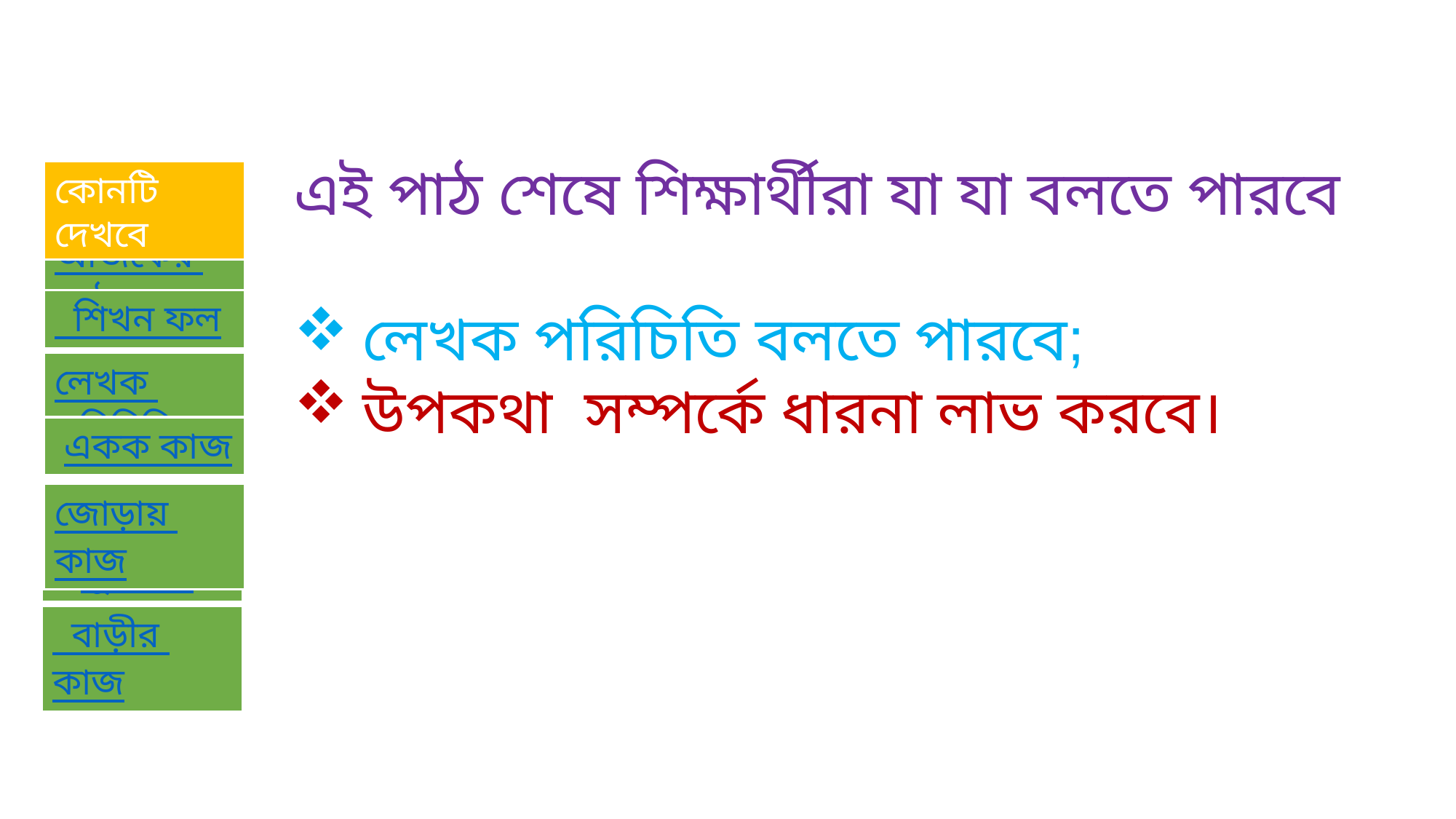

এই পাঠ শেষে শিক্ষার্থীরা যা যা বলতে পারবে

লেখক পরিচিতি বলতে পারবে;
উপকথা  সম্পর্কে ধারনা লাভ করবে।